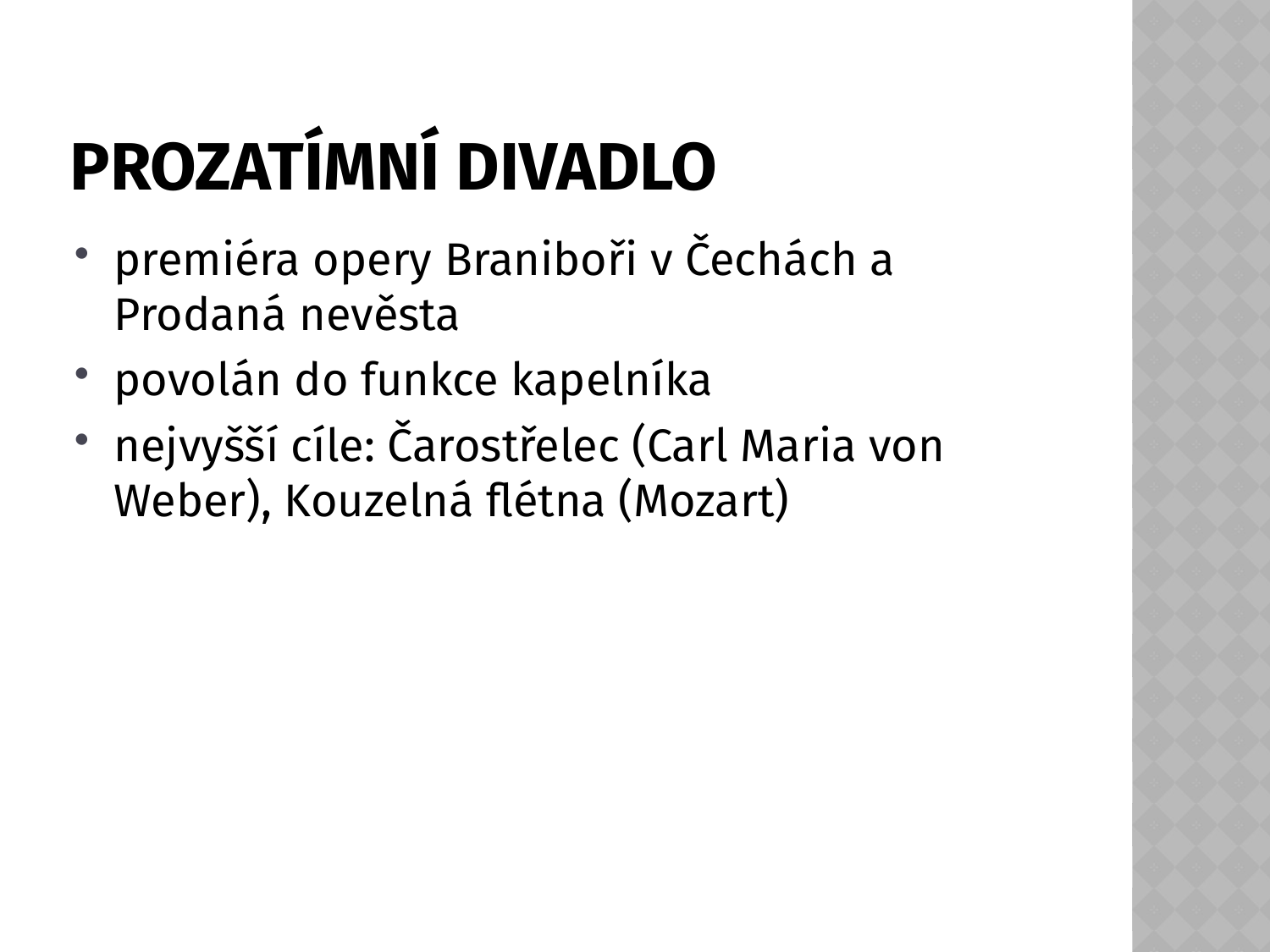

# Prozatímní divadlo
premiéra opery Braniboři v Čechách a Prodaná nevěsta
povolán do funkce kapelníka
nejvyšší cíle: Čarostřelec (Carl Maria von Weber), Kouzelná flétna (Mozart)